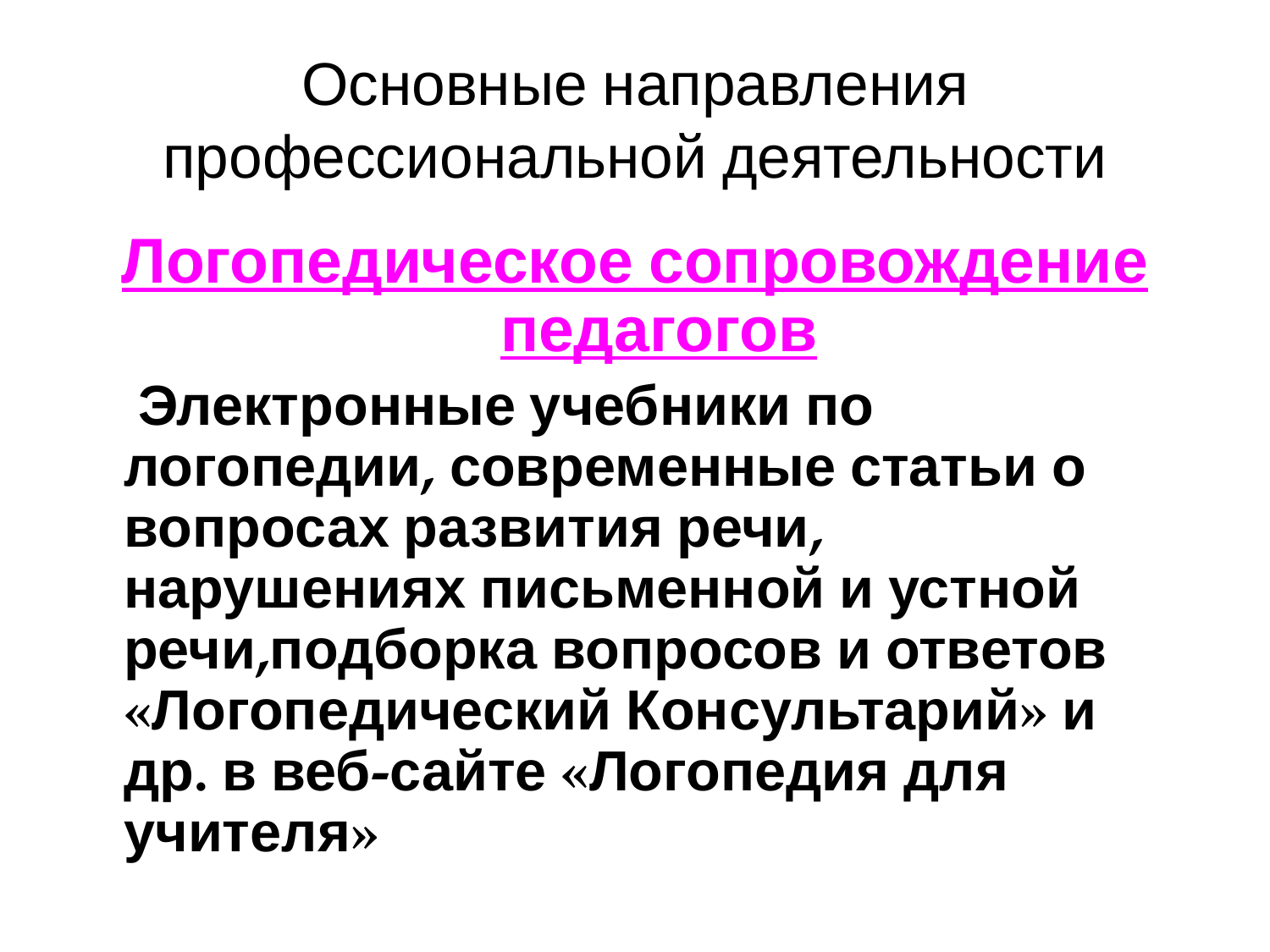

# Основные направления профессиональной деятельности
Логопедическое сопровождение педагогов
	 Электронные учебники по логопедии, современные статьи о  вопросах развития речи,  нарушениях письменной и устной речи,подборка вопросов и ответов «Логопедический Консультарий» и др. в веб-сайте «Логопедия для учителя»